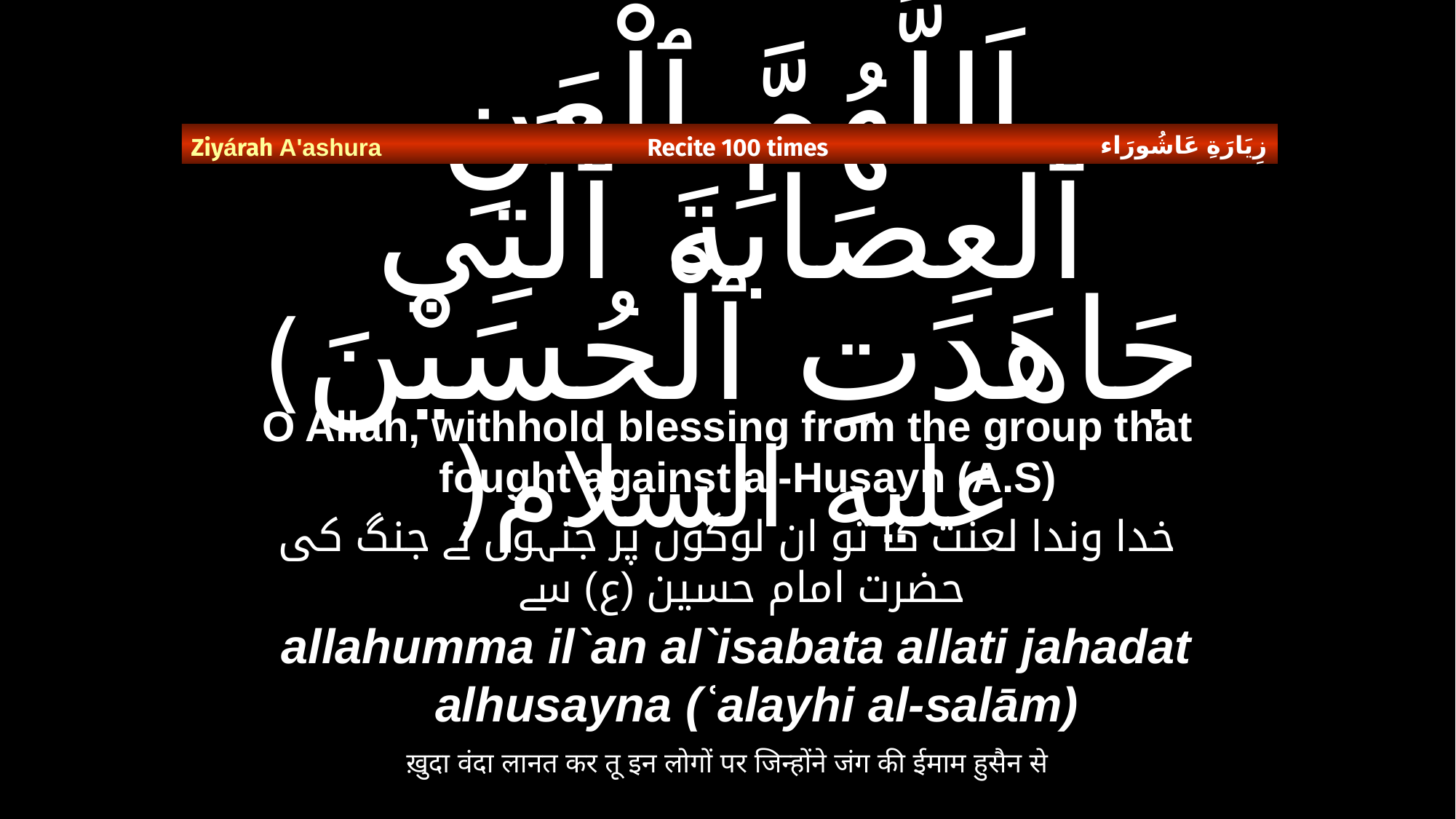

زِيَارَةِ عَاشُورَاء
Ziyárah A'ashura
Recite 100 times
# اَللَّهُمَّ ٱلْعَنِ ٱلْعِصَابَةَ ٱلَّتِي جَاهَدَتِ ٱلْحُسَيْنَ) عليه السلام(
O Allah, withhold blessing from the group that fought against al-Husayn (A.S)
خدا وندا لعنت کا تو ان لوگوں پر جنہوں نے جنگ کی حضرت امام حسین (ع) سے
allahumma il`an al`isabata allati jahadat alhusayna (ʿalayhi al-salām)
ख़ुदा वंदा लानत कर तू इन लोगों पर जिन्होंने जंग की ईमाम हुसैन से